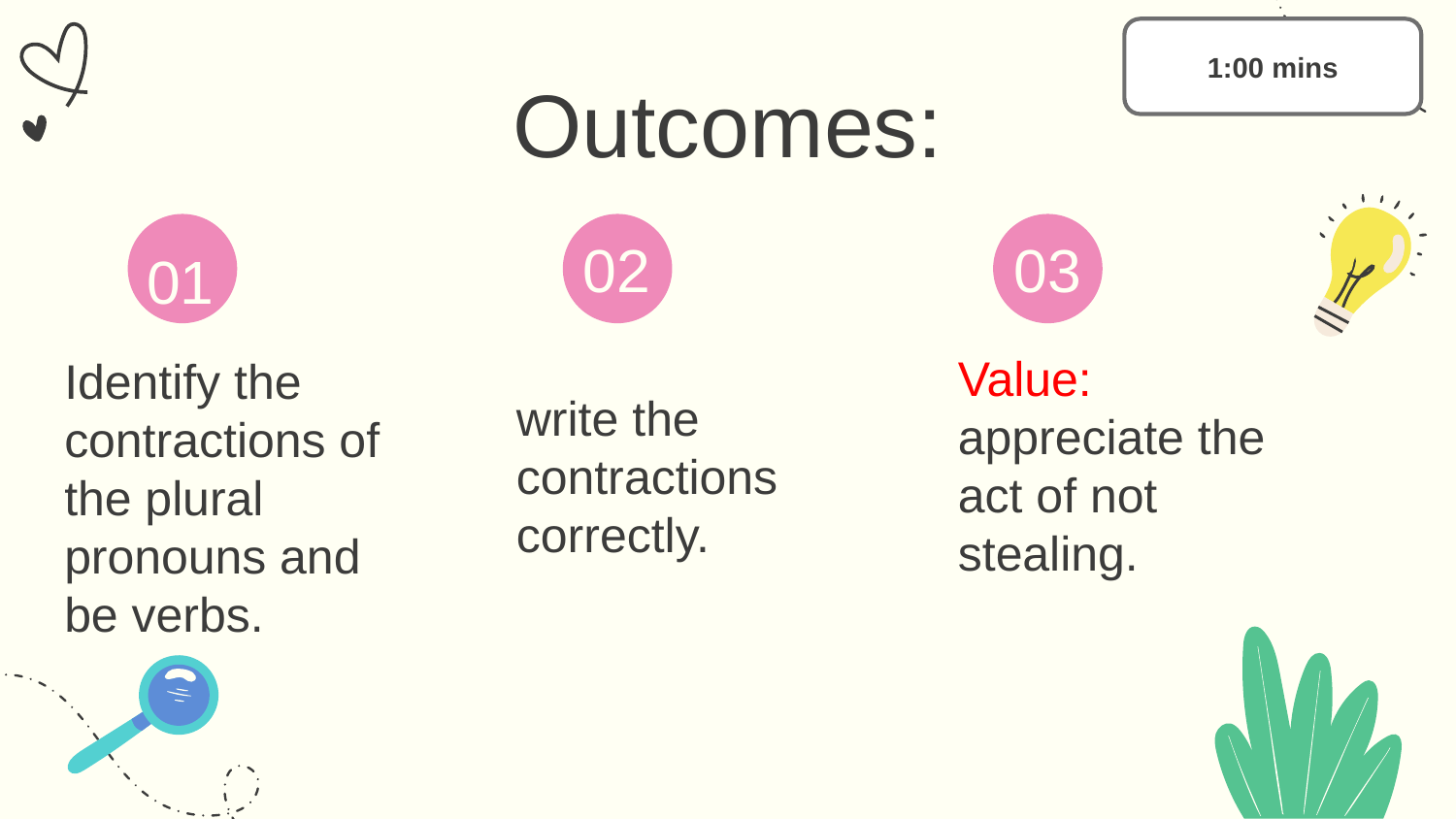

1:00 mins
# Outcomes:

02
03
01
Identify the contractions of the plural pronouns and be verbs.

write the contractions correctly.
Value: appreciate the act of not stealing.